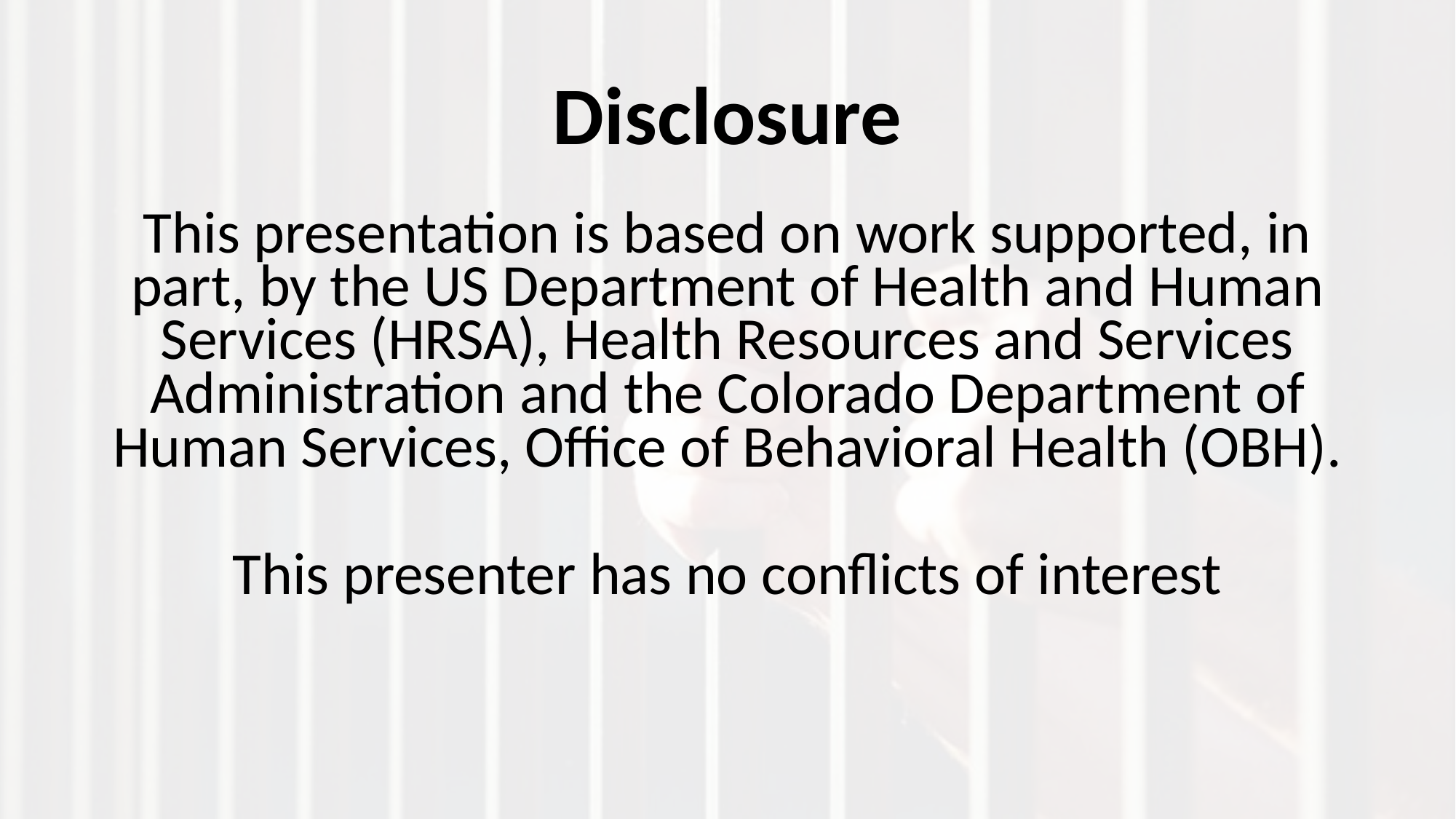

# Disclosure
This presentation is based on work supported, in part, by the US Department of Health and Human Services (HRSA), Health Resources and Services Administration and the Colorado Department of Human Services, Office of Behavioral Health (OBH).
This presenter has no conflicts of interest